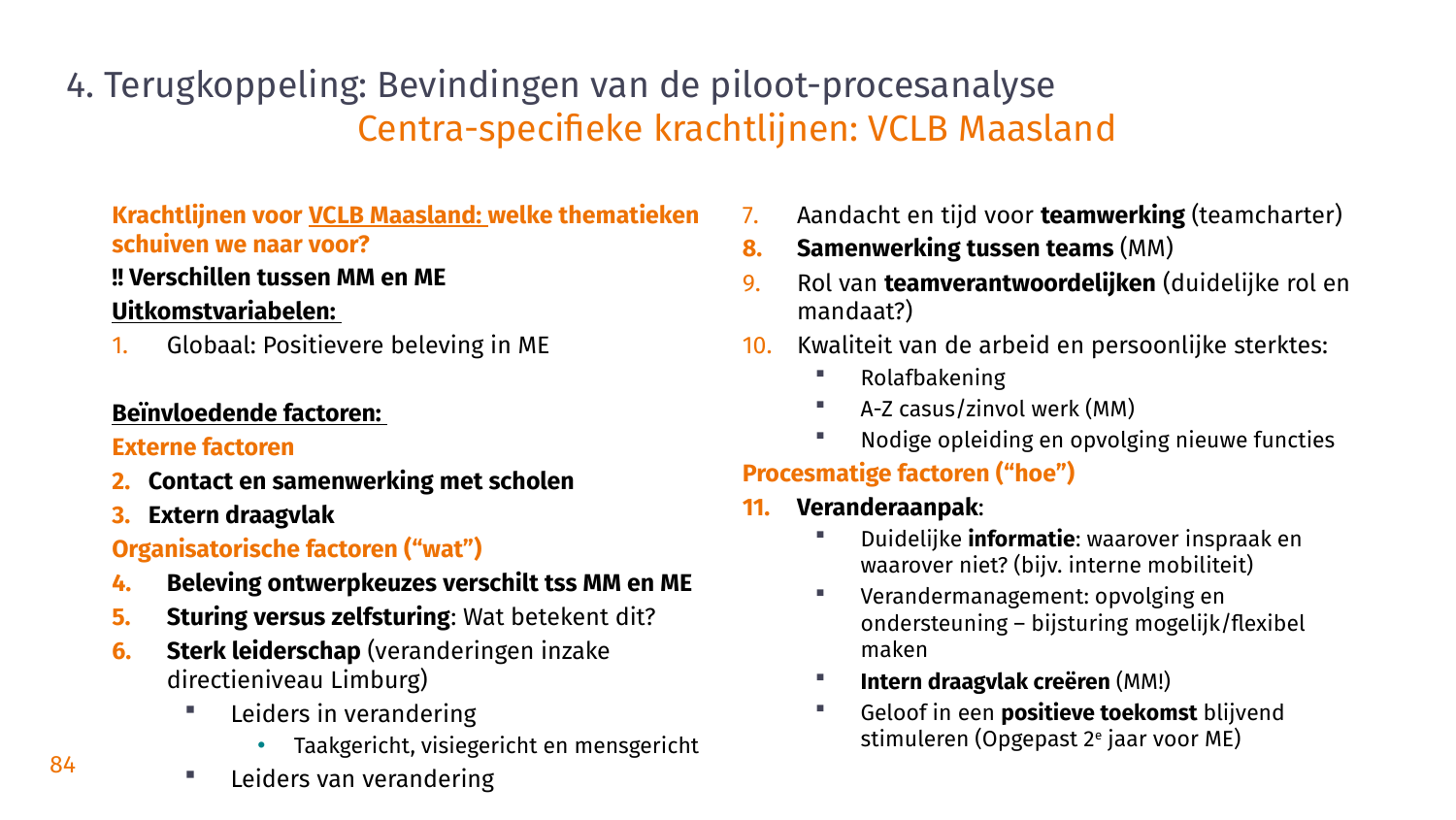

# 4. Terugkoppeling: Bevindingen van de piloot-procesanalyse Centra-specifieke krachtlijnen: VCLB Maasland
Krachtlijnen voor VCLB Maasland: welke thematieken schuiven we naar voor?
!! Verschillen tussen MM en ME
Uitkomstvariabelen:
Globaal: Positievere beleving in ME

Beïnvloedende factoren:
Externe factoren
Contact en samenwerking met scholen
Extern draagvlak
Organisatorische factoren (“wat”)
Beleving ontwerpkeuzes verschilt tss MM en ME
Sturing versus zelfsturing: Wat betekent dit?
Sterk leiderschap (veranderingen inzake directieniveau Limburg)
Leiders in verandering
Taakgericht, visiegericht en mensgericht
Leiders van verandering

Aandacht en tijd voor teamwerking (teamcharter)
Samenwerking tussen teams (MM)
Rol van teamverantwoordelijken (duidelijke rol en mandaat?)
Kwaliteit van de arbeid en persoonlijke sterktes:
Rolafbakening
A-Z casus/zinvol werk (MM)
Nodige opleiding en opvolging nieuwe functies
Procesmatige factoren (“hoe”)
Veranderaanpak:
Duidelijke informatie: waarover inspraak en waarover niet? (bijv. interne mobiliteit)
Verandermanagement: opvolging en ondersteuning – bijsturing mogelijk/flexibel maken
Intern draagvlak creëren (MM!)
Geloof in een positieve toekomst blijvend stimuleren (Opgepast 2e jaar voor ME)